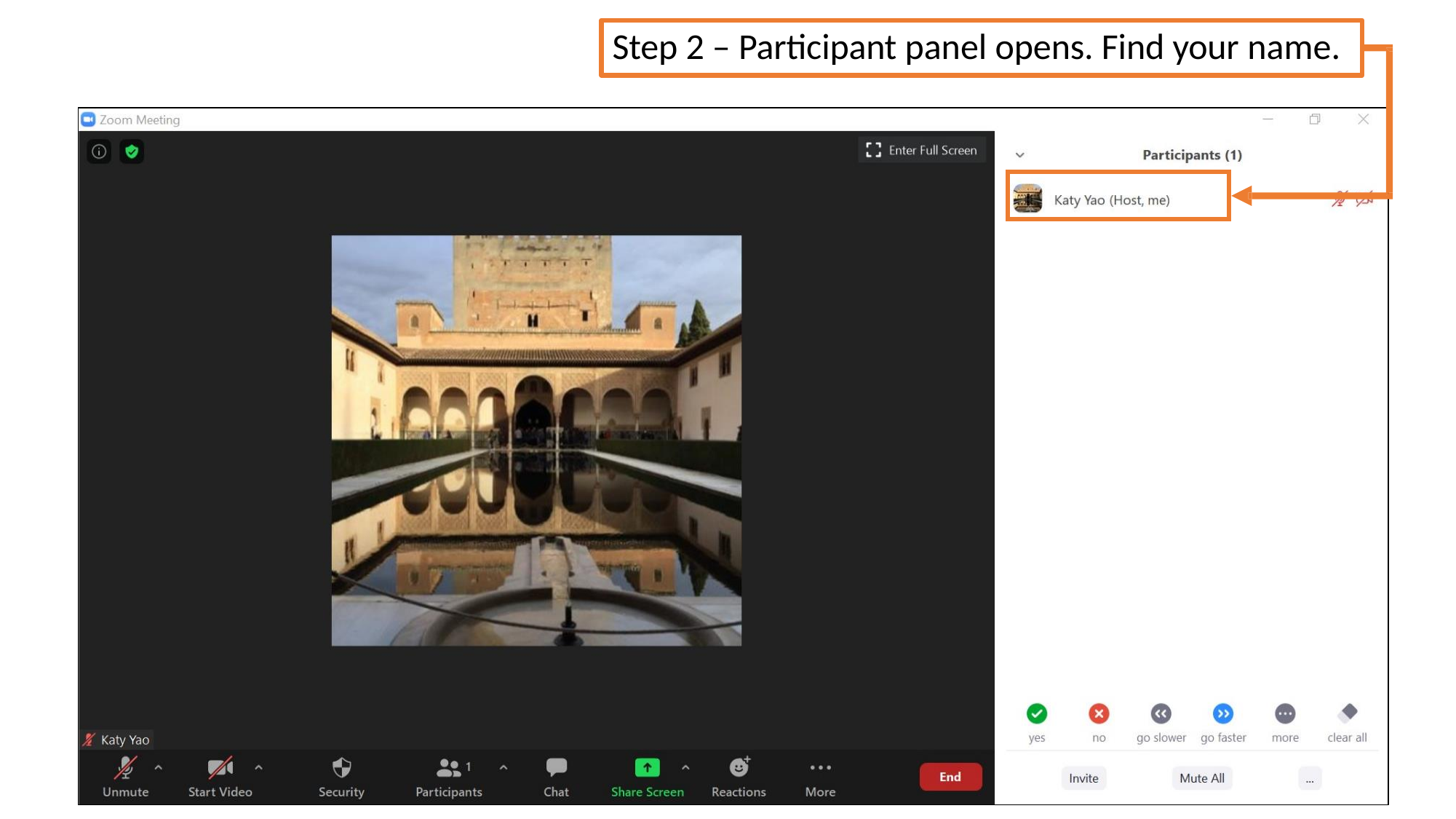

# Step 2 – Participant panel opens. Find your name.